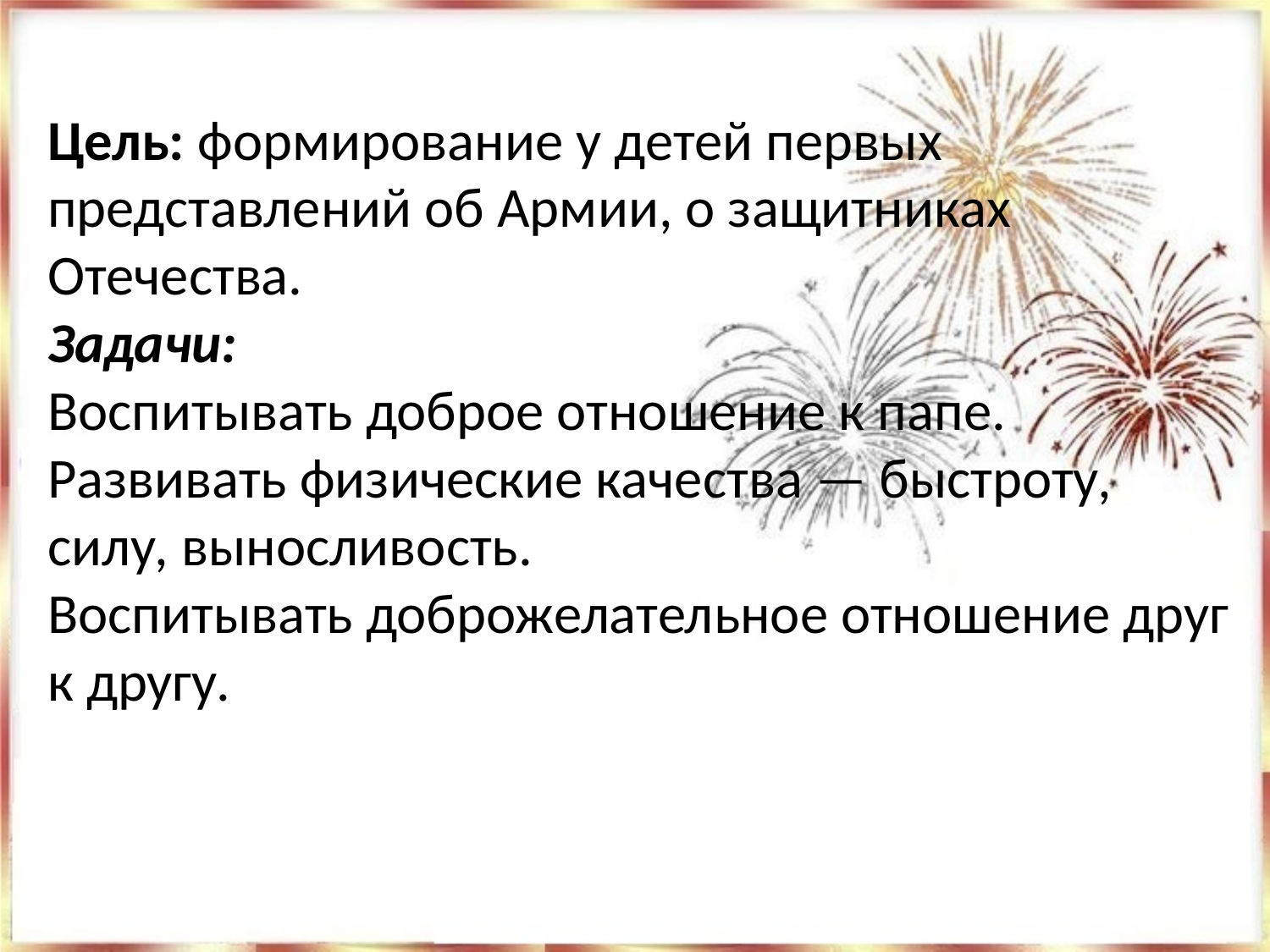

Цель: формирование у детей первых представлений об Армии, о защитниках Отечества.
Задачи:
Воспитывать доброе отношение к папе.
Развивать физические качества — быстроту, силу, выносливость.
Воспитывать доброжелательное отношение друг к другу.